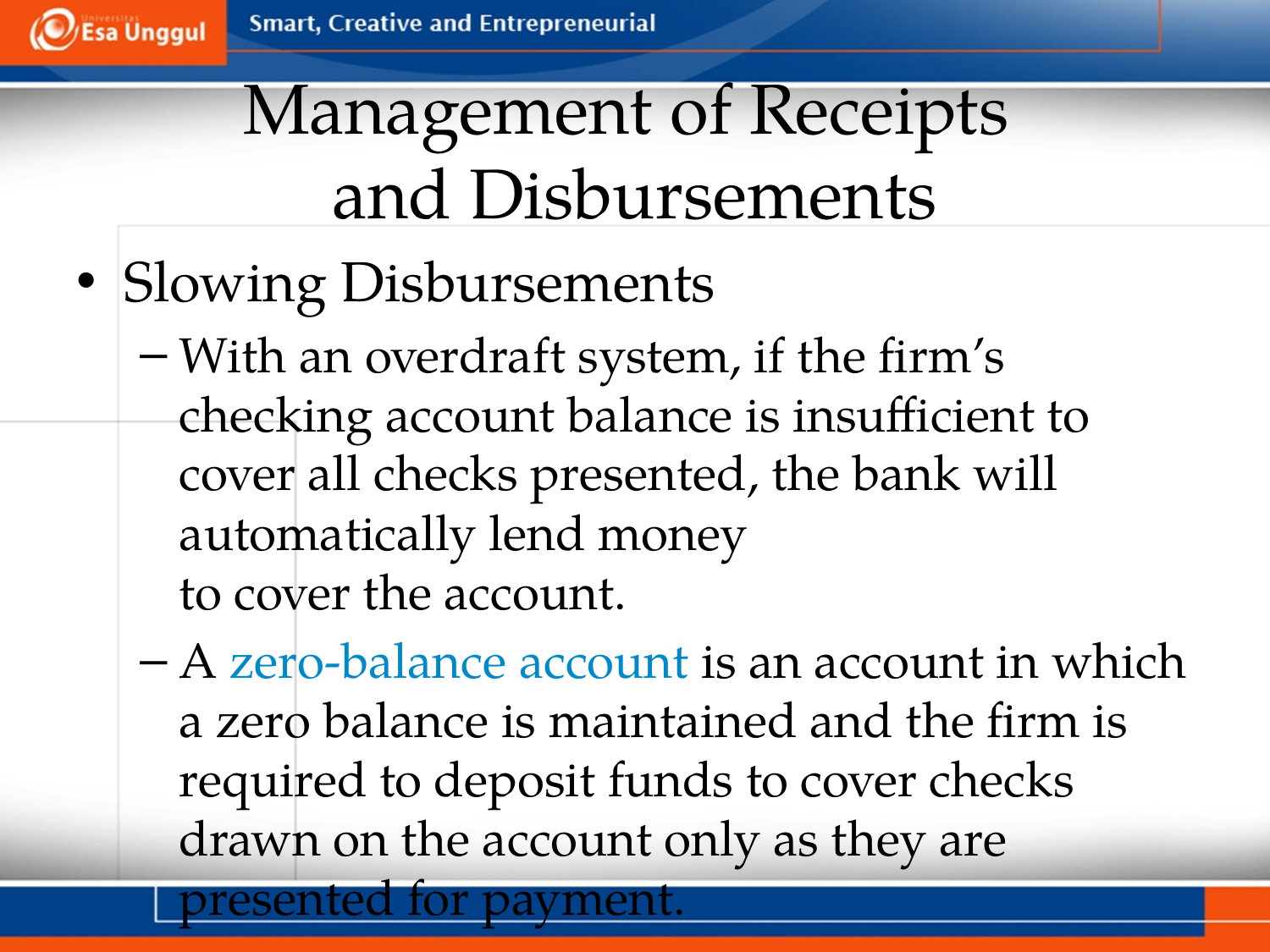

# Management of Receipts and Disbursements
Slowing Disbursements
With an overdraft system, if the firm’s checking account balance is insufficient to cover all checks presented, the bank will automatically lend money
to cover the account.
A zero-balance account is an account in which a zero balance is maintained and the firm is required to deposit funds to cover checks drawn on the account only as they are presented for payment.